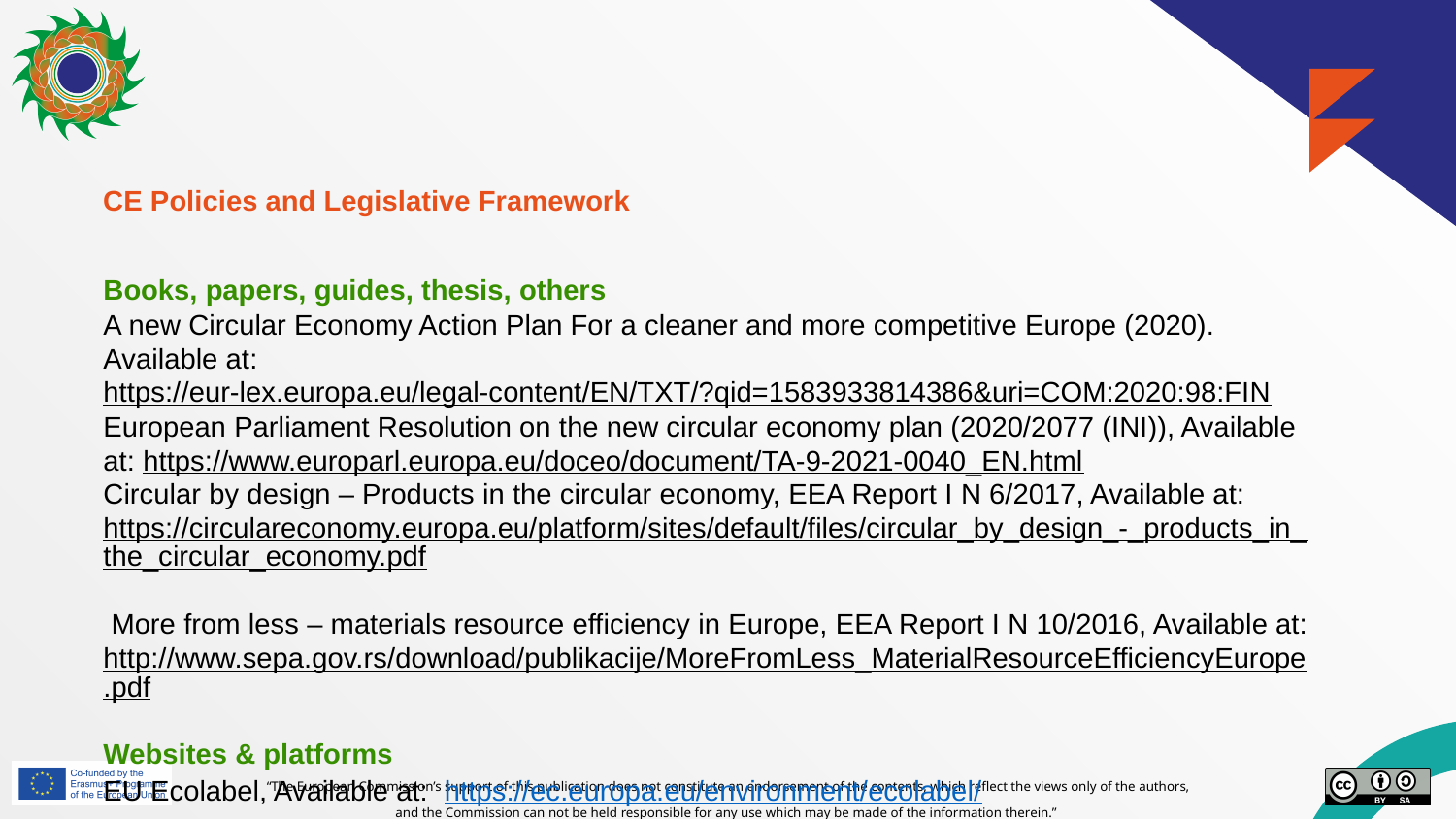

CE Policies and Legislative Framework
Books, papers, guides, thesis, others
A new Circular Economy Action Plan For a cleaner and more competitive Europe (2020). Available at: https://eur-lex.europa.eu/legal-content/EN/TXT/?qid=1583933814386&uri=COM:2020:98:FIN
European Parliament Resolution on the new circular economy plan (2020/2077 (INI)), Available at: https://www.europarl.europa.eu/doceo/document/TA-9-2021-0040_EN.html
Circular by design – Products in the circular economy, EEA Report I N 6/2017, Available at: https://circulareconomy.europa.eu/platform/sites/default/files/circular_by_design_-_products_in_the_circular_economy.pdf
 More from less – materials resource efficiency in Europe, EEA Report I N 10/2016, Available at: http://www.sepa.gov.rs/download/publikacije/MoreFromLess_MaterialResourceEfficiencyEurope.pdf
Websites & platforms
EU Ecolabel, Available at:  https://ec.europa.eu/environment/ecolabel/